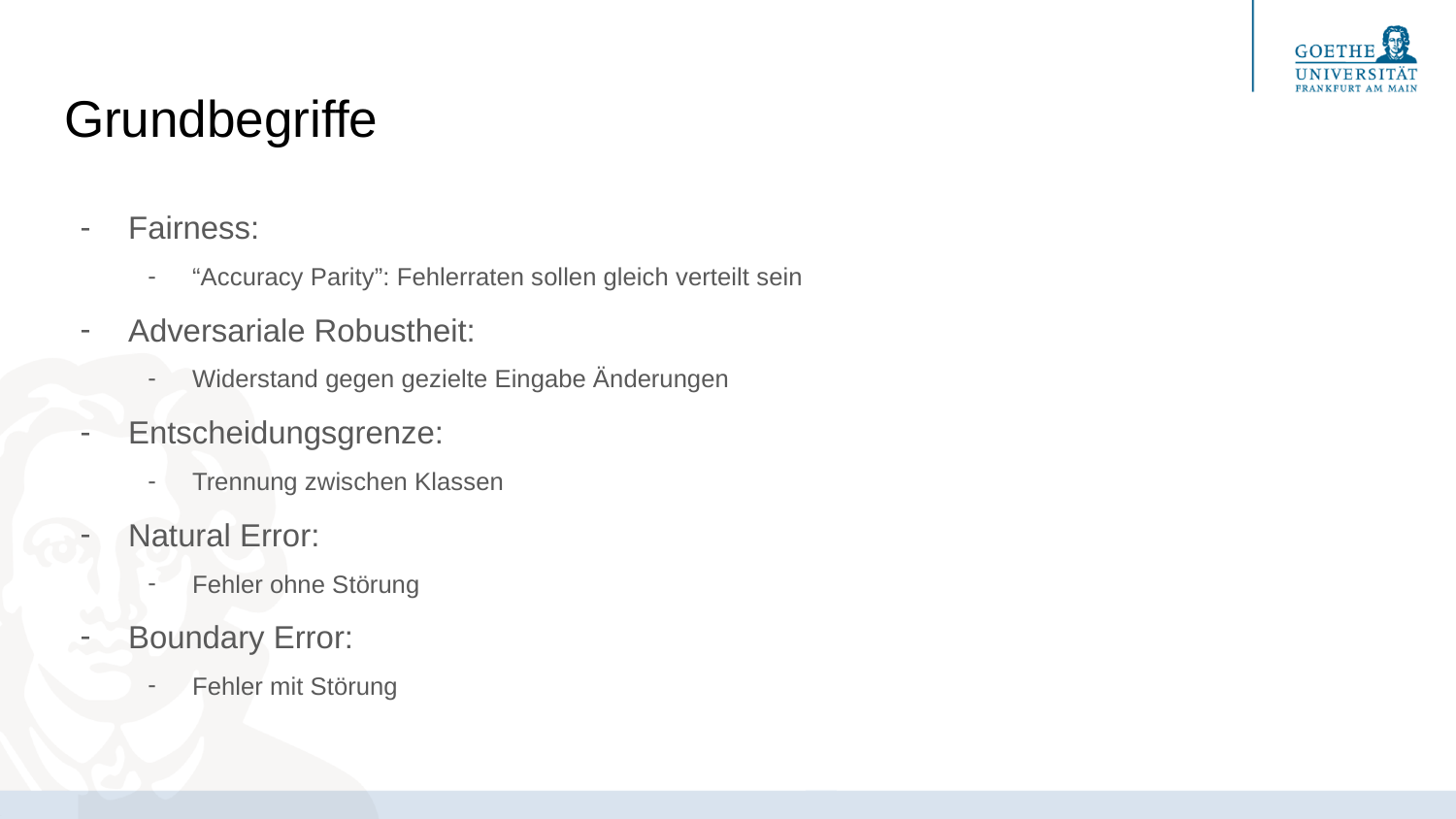

# Grundbegriffe
Fairness:
“Accuracy Parity”: Fehlerraten sollen gleich verteilt sein
Adversariale Robustheit:
Widerstand gegen gezielte Eingabe Änderungen
Entscheidungsgrenze:
Trennung zwischen Klassen
Natural Error:
Fehler ohne Störung
Boundary Error:
Fehler mit Störung